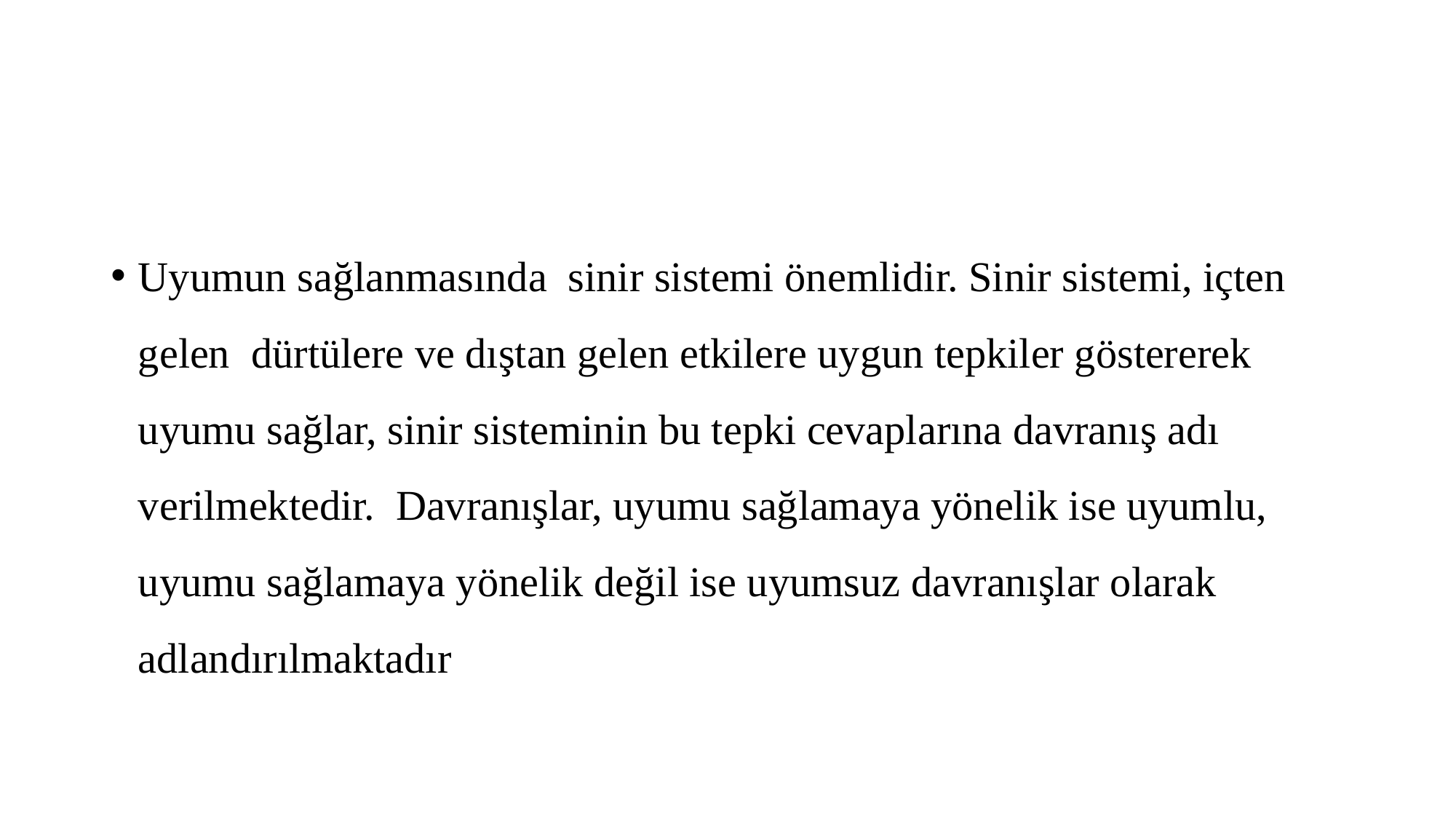

#
Uyumun sağlanmasında  sinir sistemi önemlidir. Sinir sistemi, içten gelen  dürtülere ve dıştan gelen etkilere uygun tepkiler göstererek uyumu sağlar, sinir sisteminin bu tepki cevaplarına davranış adı verilmektedir.  Davranışlar, uyumu sağlamaya yönelik ise uyumlu, uyumu sağlamaya yönelik değil ise uyumsuz davranışlar olarak adlandırılmaktadır